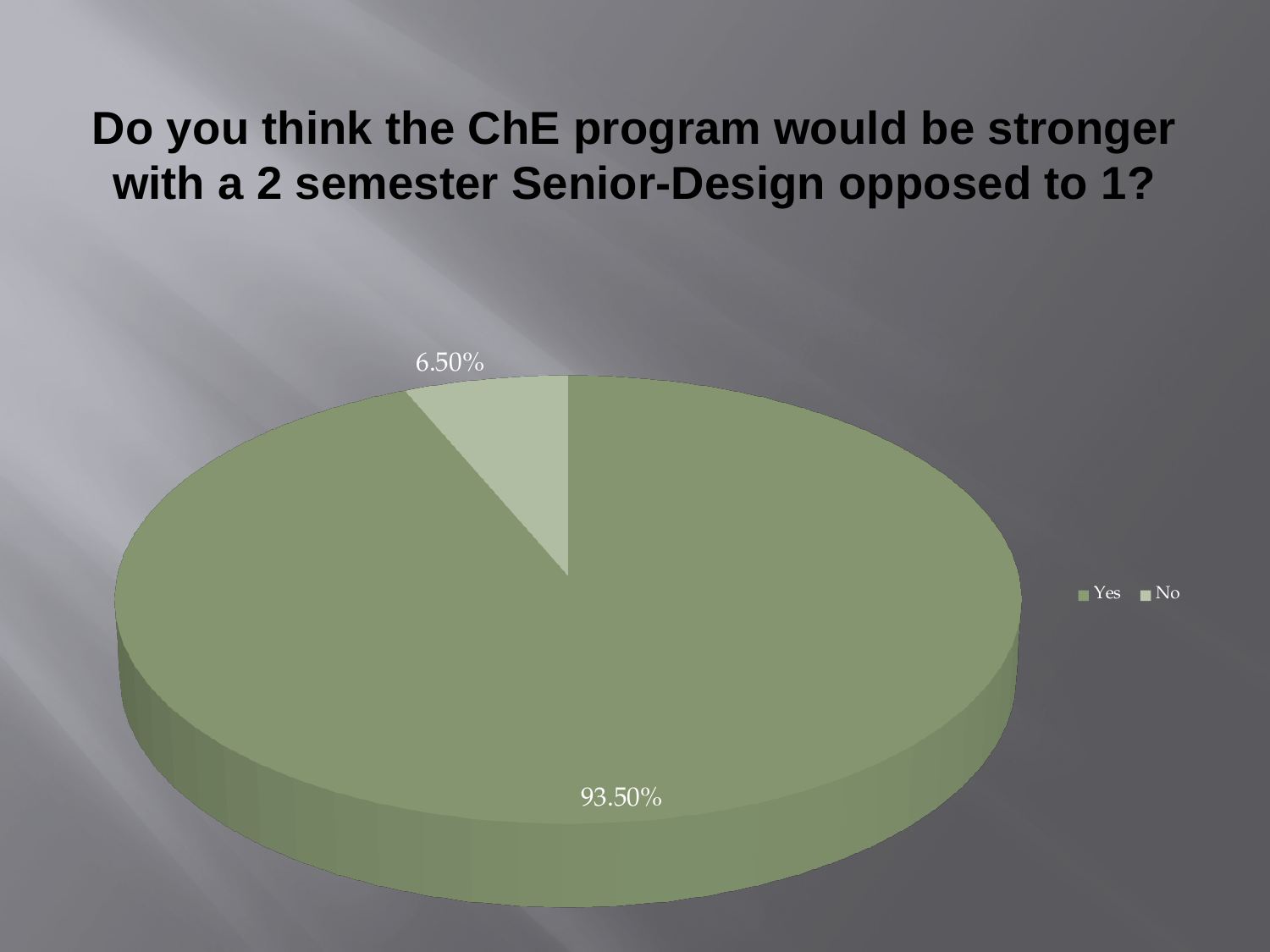

# Do you think the ChE program would be stronger with a 2 semester Senior-Design opposed to 1?

[unsupported chart]